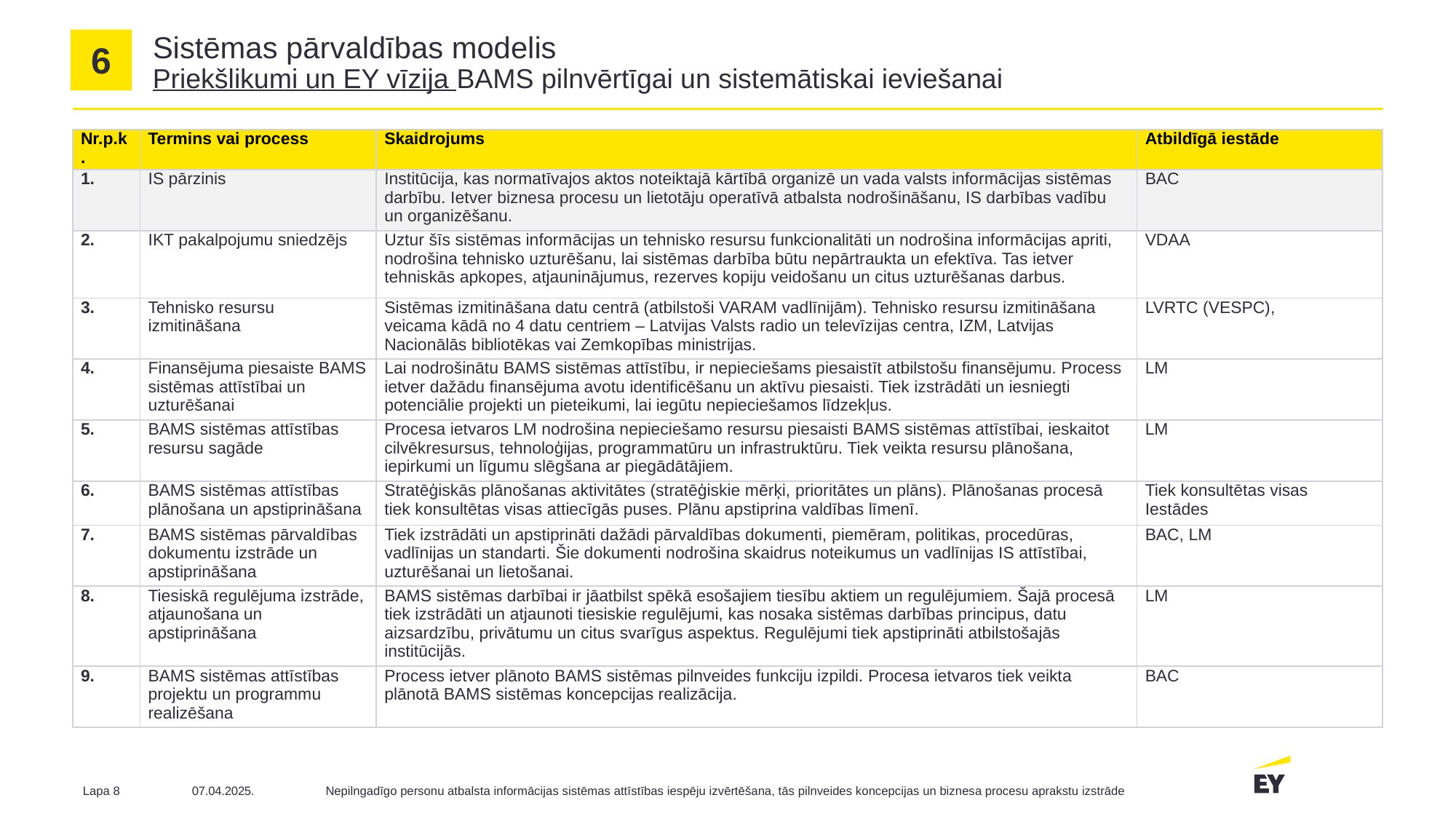

Sistēmas pārvaldības modelis

6
Priekšlikumi un EY vīzija BAMS pilnvērtīgai un sistemātiskai ieviešanai

| Nr.p.k. | Termins vai process | Skaidrojums | Atbildīgā iestāde |
| --- | --- | --- | --- |
| 1. | IS pārzinis | Institūcija, kas normatīvajos aktos noteiktajā kārtībā organizē un vada valsts informācijas sistēmas darbību. Ietver biznesa procesu un lietotāju operatīvā atbalsta nodrošināšanu, IS darbības vadību un organizēšanu. | BAC |
| 2. | IKT pakalpojumu sniedzējs | Uztur šīs sistēmas informācijas un tehnisko resursu funkcionalitāti un nodrošina informācijas apriti, nodrošina tehnisko uzturēšanu, lai sistēmas darbība būtu nepārtraukta un efektīva. Tas ietver tehniskās apkopes, atjauninājumus, rezerves kopiju veidošanu un citus uzturēšanas darbus. | VDAA |
| 3. | Tehnisko resursu izmitināšana | Sistēmas izmitināšana datu centrā (atbilstoši VARAM vadlīnijām). Tehnisko resursu izmitināšana veicama kādā no 4 datu centriem – Latvijas Valsts radio un televīzijas centra, IZM, Latvijas Nacionālās bibliotēkas vai Zemkopības ministrijas. | LVRTC (VESPC), |
| 4. | Finansējuma piesaiste BAMS sistēmas attīstībai un uzturēšanai | Lai nodrošinātu BAMS sistēmas attīstību, ir nepieciešams piesaistīt atbilstošu finansējumu. Process ietver dažādu finansējuma avotu identificēšanu un aktīvu piesaisti. Tiek izstrādāti un iesniegti potenciālie projekti un pieteikumi, lai iegūtu nepieciešamos līdzekļus. | LM |
| 5. | BAMS sistēmas attīstības resursu sagāde | Procesa ietvaros LM nodrošina nepieciešamo resursu piesaisti BAMS sistēmas attīstībai, ieskaitot cilvēkresursus, tehnoloģijas, programmatūru un infrastruktūru. Tiek veikta resursu plānošana, iepirkumi un līgumu slēgšana ar piegādātājiem. | LM |
| 6. | BAMS sistēmas attīstības plānošana un apstiprināšana | Stratēģiskās plānošanas aktivitātes (stratēģiskie mērķi, prioritātes un plāns). Plānošanas procesā tiek konsultētas visas attiecīgās puses. Plānu apstiprina valdības līmenī. | Tiek konsultētas visas Iestādes |
| 7. | BAMS sistēmas pārvaldības dokumentu izstrāde un apstiprināšana | Tiek izstrādāti un apstiprināti dažādi pārvaldības dokumenti, piemēram, politikas, procedūras, vadlīnijas un standarti. Šie dokumenti nodrošina skaidrus noteikumus un vadlīnijas IS attīstībai, uzturēšanai un lietošanai. | BAC, LM |
| 8. | Tiesiskā regulējuma izstrāde, atjaunošana un apstiprināšana | BAMS sistēmas darbībai ir jāatbilst spēkā esošajiem tiesību aktiem un regulējumiem. Šajā procesā tiek izstrādāti un atjaunoti tiesiskie regulējumi, kas nosaka sistēmas darbības principus, datu aizsardzību, privātumu un citus svarīgus aspektus. Regulējumi tiek apstiprināti atbilstošajās institūcijās. | LM |
| 9. | BAMS sistēmas attīstības projektu un programmu realizēšana | Process ietver plānoto BAMS sistēmas pilnveides funkciju izpildi. Procesa ietvaros tiek veikta plānotā BAMS sistēmas koncepcijas realizācija. | BAC |

Nepilngadīgo personu atbalsta informācijas sistēmas attīstības iespēju izvērtēšana, tās pilnveides koncepcijas un biznesa procesu aprakstu izstrāde
Lapa 8	07.04.2025.